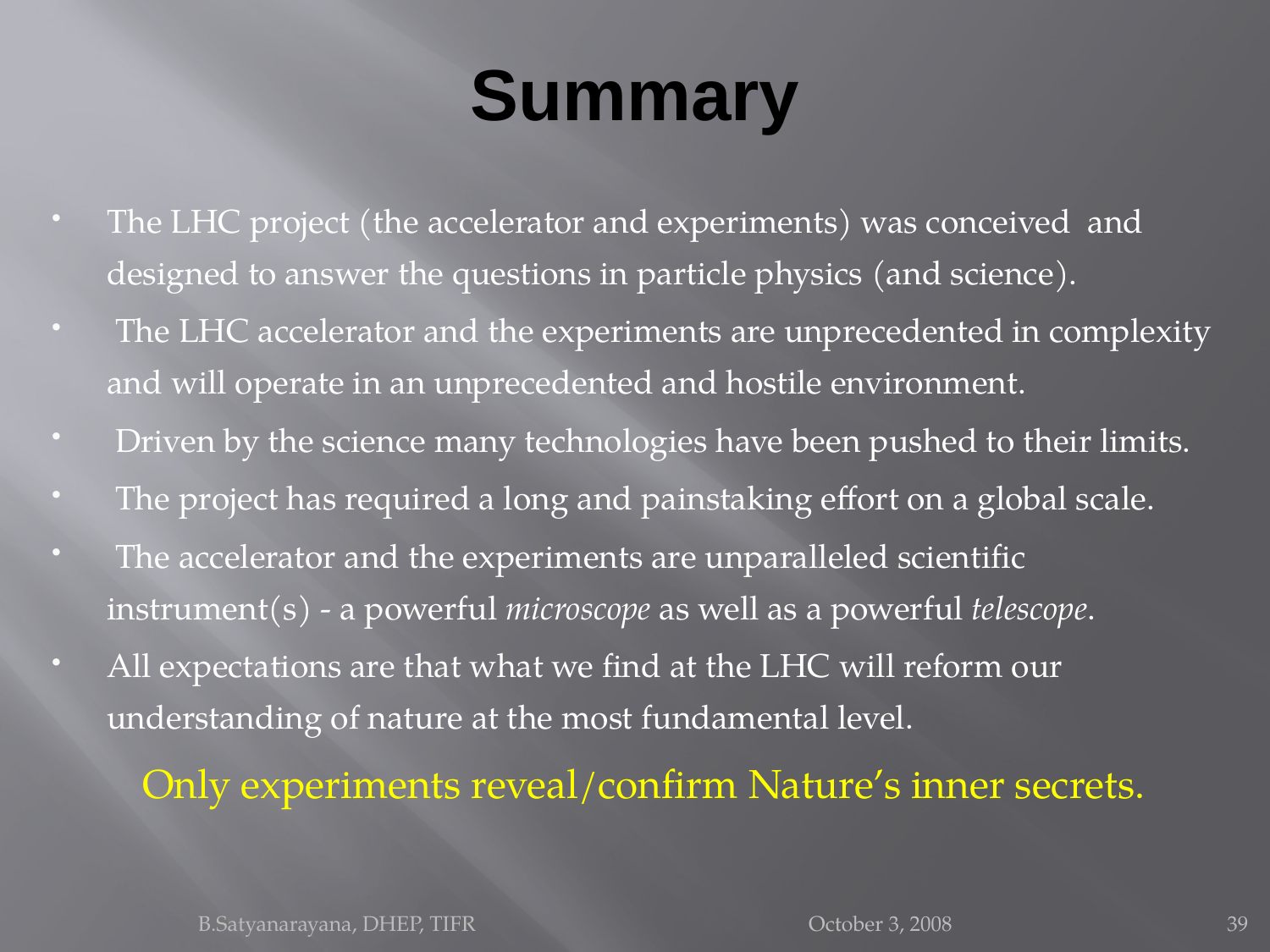

# Summary
The LHC project (the accelerator and experiments) was conceived  and designed to answer the questions in particle physics (and science).
 The LHC accelerator and the experiments are unprecedented in complexity and will operate in an unprecedented and hostile environment.
 Driven by the science many technologies have been pushed to their limits.
 The project has required a long and painstaking effort on a global scale.
 The accelerator and the experiments are unparalleled scientific instrument(s) - a powerful microscope as well as a powerful telescope.
All expectations are that what we find at the LHC will reform our understanding of nature at the most fundamental level.
Only experiments reveal/confirm Nature’s inner secrets.

B.Satyanarayana, DHEP, TIFR                                                               October 3, 2008
39